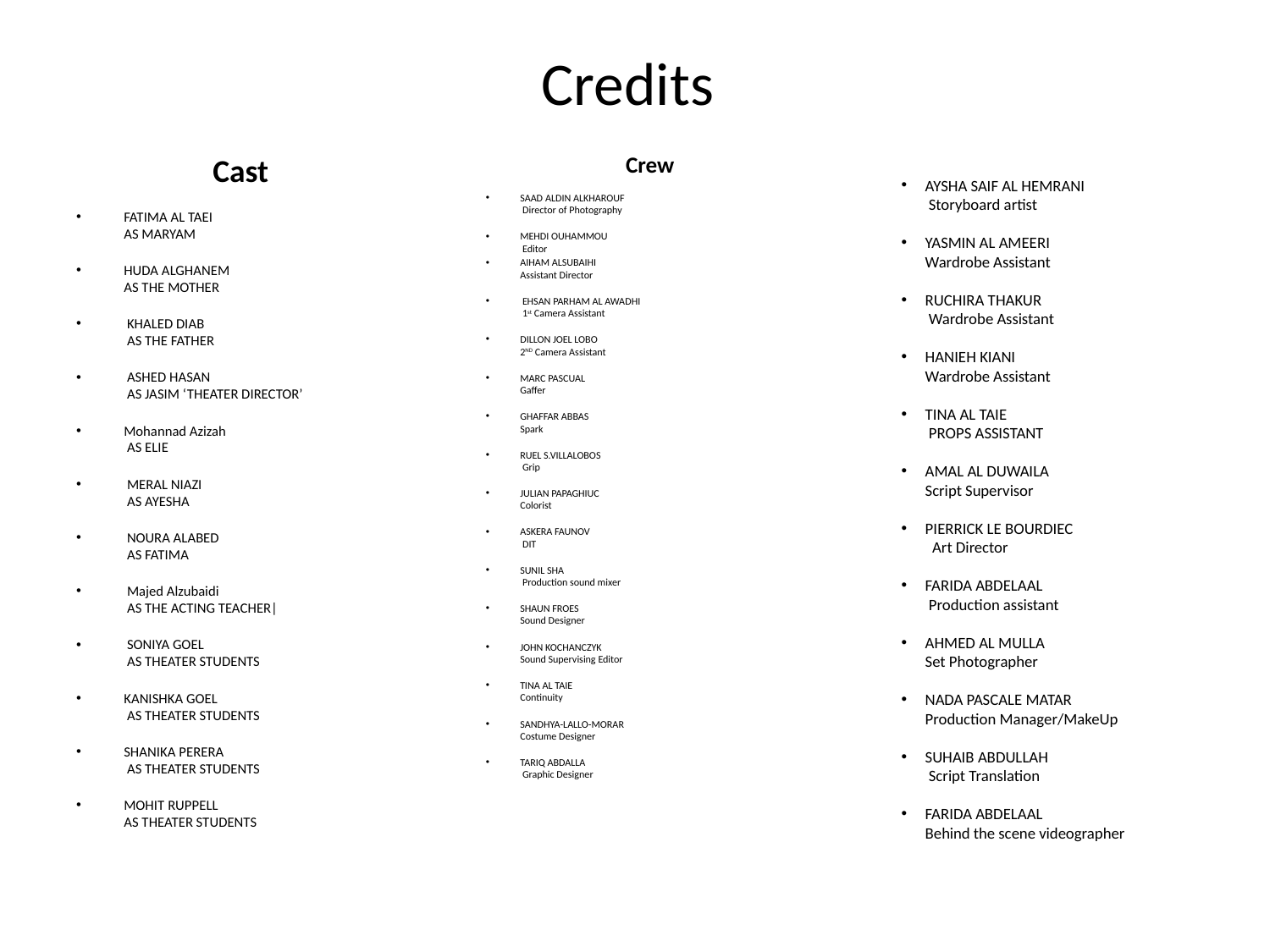

# Credits
 Cast
FATIMA AL TAEI
AS MARYAM
HUDA ALGHANEM
AS THE MOTHER
 KHALED DIAB
 AS THE FATHER
 ASHED HASAN
 AS JASIM ‘THEATER DIRECTOR’
Mohannad Azizah
 AS ELIE
 MERAL NIAZI
 AS AYESHA
 NOURA ALABED
 AS FATIMA
 Majed Alzubaidi
 AS THE ACTING TEACHER|
 SONIYA GOEL
 AS THEATER STUDENTS
KANISHKA GOEL
 AS THEATER STUDENTS
SHANIKA PERERA
 AS THEATER STUDENTS
MOHIT RUPPELL
AS THEATER STUDENTS

 Crew
SAAD ALDIN ALKHAROUF
 Director of Photography
MEHDI OUHAMMOU
 Editor
AIHAM ALSUBAIHI
Assistant Director
 EHSAN PARHAM AL AWADHI
 1st Camera Assistant
DILLON JOEL LOBO
2ND Camera Assistant
MARC PASCUAL
Gaffer
GHAFFAR ABBAS
Spark
RUEL S.VILLALOBOS
 Grip
JULIAN PAPAGHIUC
Colorist
ASKERA FAUNOV
 DIT
SUNIL SHA
 Production sound mixer
SHAUN FROES
Sound Designer
JOHN KOCHANCZYK
Sound Supervising Editor
TINA AL TAIE
Continuity
SANDHYA-LALLO-MORAR
Costume Designer
TARIQ ABDALLA
 Graphic Designer

AYSHA SAIF AL HEMRANI
 Storyboard artist
YASMIN AL AMEERI
Wardrobe Assistant
RUCHIRA THAKUR
 Wardrobe Assistant
HANIEH KIANI
Wardrobe Assistant
TINA AL TAIE
 PROPS ASSISTANT
AMAL AL DUWAILA
Script Supervisor
PIERRICK LE BOURDIEC
  Art Director
FARIDA ABDELAAL
 Production assistant
AHMED AL MULLA
Set Photographer
NADA PASCALE MATAR
Production Manager/MakeUp
SUHAIB ABDULLAH
 Script Translation
FARIDA ABDELAAL
Behind the scene videographer